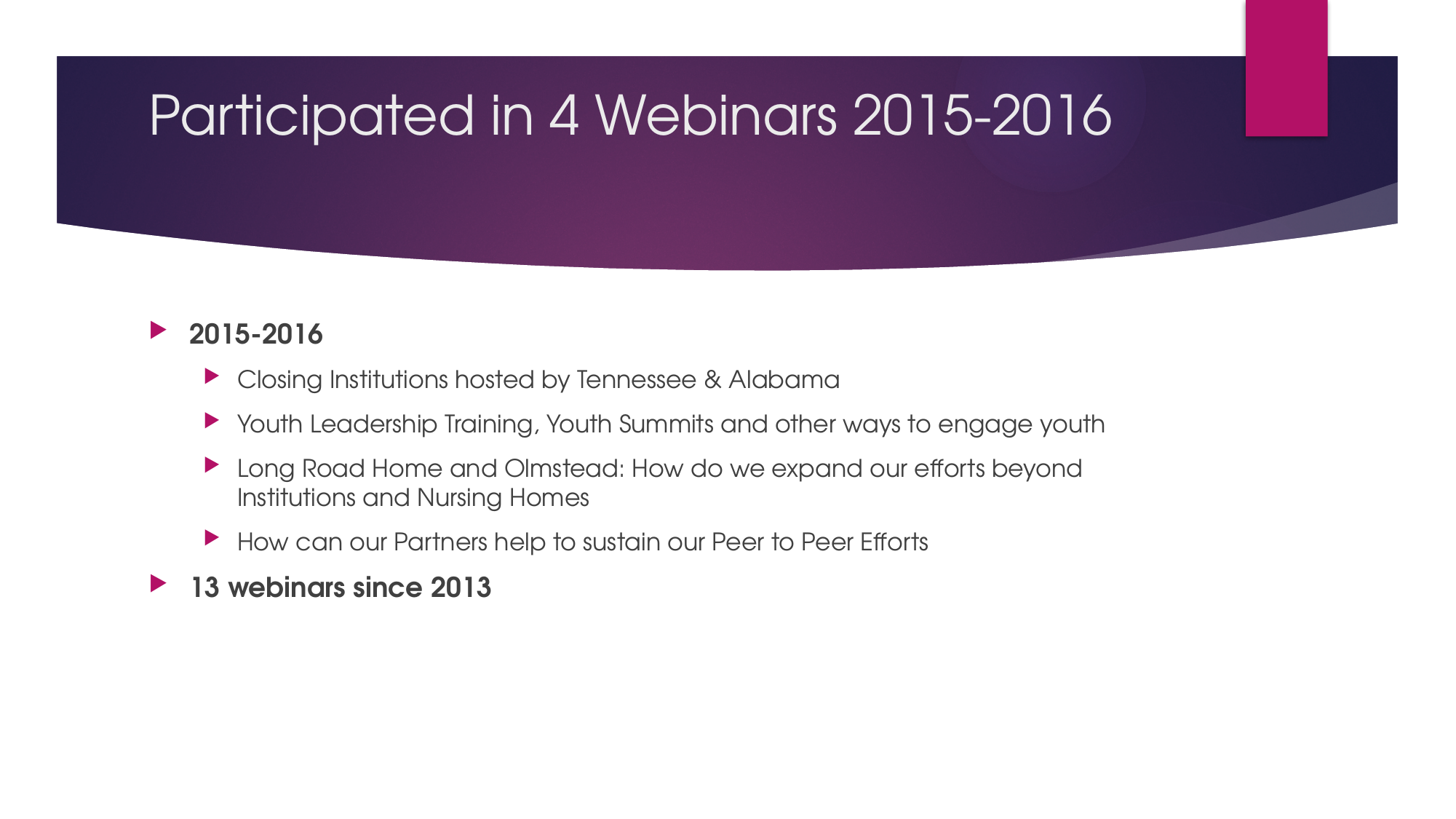

# Participated in 4 Webinars 2015-2016
2015-2016
Closing Institutions hosted by Tennessee & Alabama
Youth Leadership Training, Youth Summits and other ways to engage youth
Long Road Home and Olmstead: How do we expand our efforts beyond Institutions and Nursing Homes
How can our Partners help to sustain our Peer to Peer Efforts
13 webinars since 2013